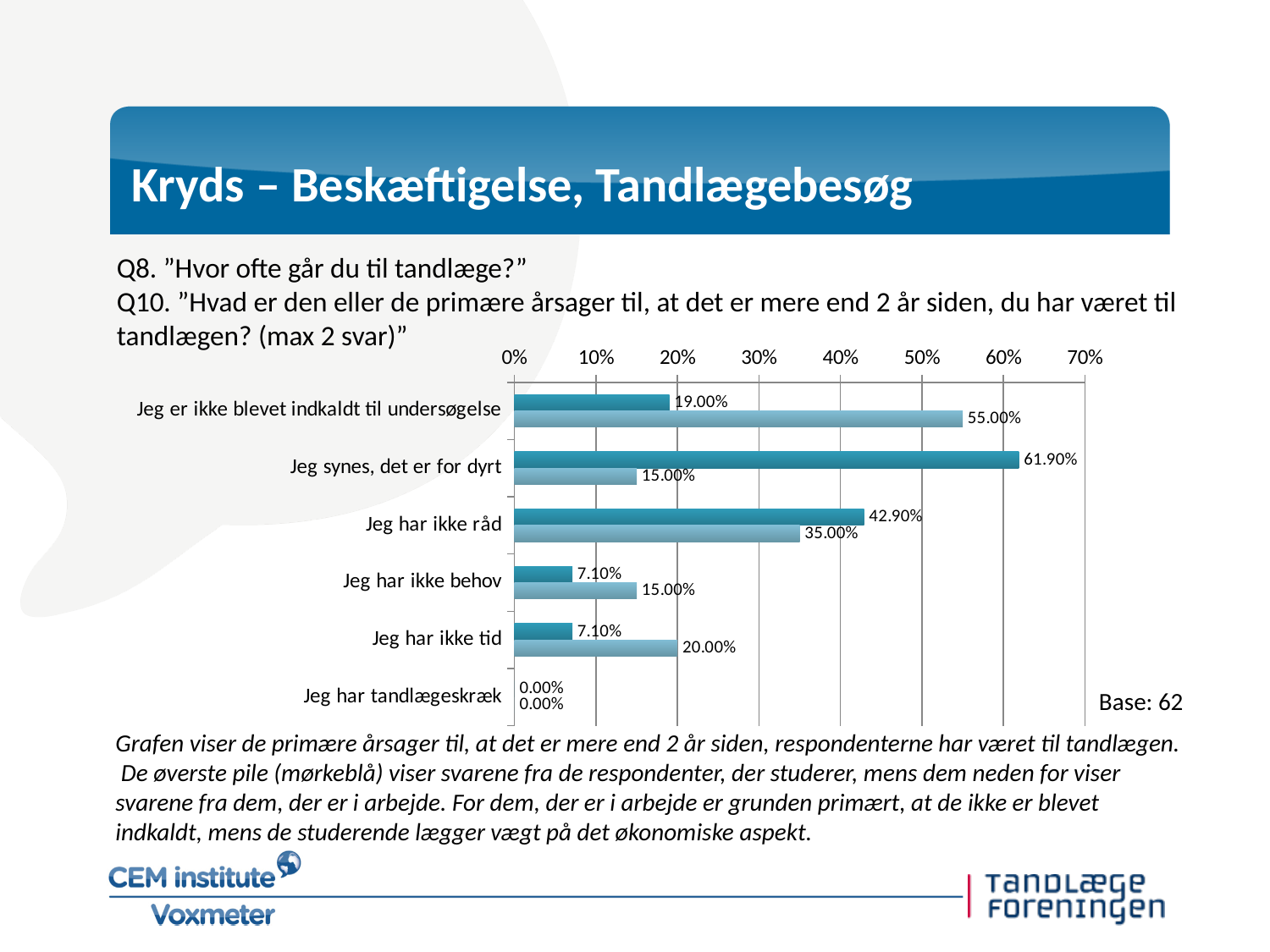

# Kryds – Beskæftigelse, Tandlægebesøg
Q8. ”Hvor ofte går du til tandlæge?”
Q10. ”Hvad er den eller de primære årsager til, at det er mere end 2 år siden, du har været til tandlægen? (max 2 svar)”

### Chart

| Category | Skoleelev / Studerende Skoleelev / Studerende | Skoleelev / Studerende I arbejde (deltid eller heltid) |
|---|---|---|
| Jeg er ikke blevet indkaldt til undersøgelse | 0.19 | 0.55 |
| Jeg synes, det er for dyrt | 0.619 | 0.15 |
| Jeg har ikke råd | 0.429 | 0.35 |
| Jeg har ikke behov | 0.071 | 0.15 |
| Jeg har ikke tid | 0.071 | 0.2 |
| Jeg har tandlægeskræk | 0.0 | 0.0 |
Base: 62

Grafen viser de primære årsager til, at det er mere end 2 år siden, respondenterne har været til tandlægen.  De øverste pile (mørkeblå) viser svarene fra de respondenter, der studerer, mens dem neden for viser svarene fra dem, der er i arbejde. For dem, der er i arbejde er grunden primært, at de ikke er blevet indkaldt, mens de studerende lægger vægt på det økonomiske aspekt.